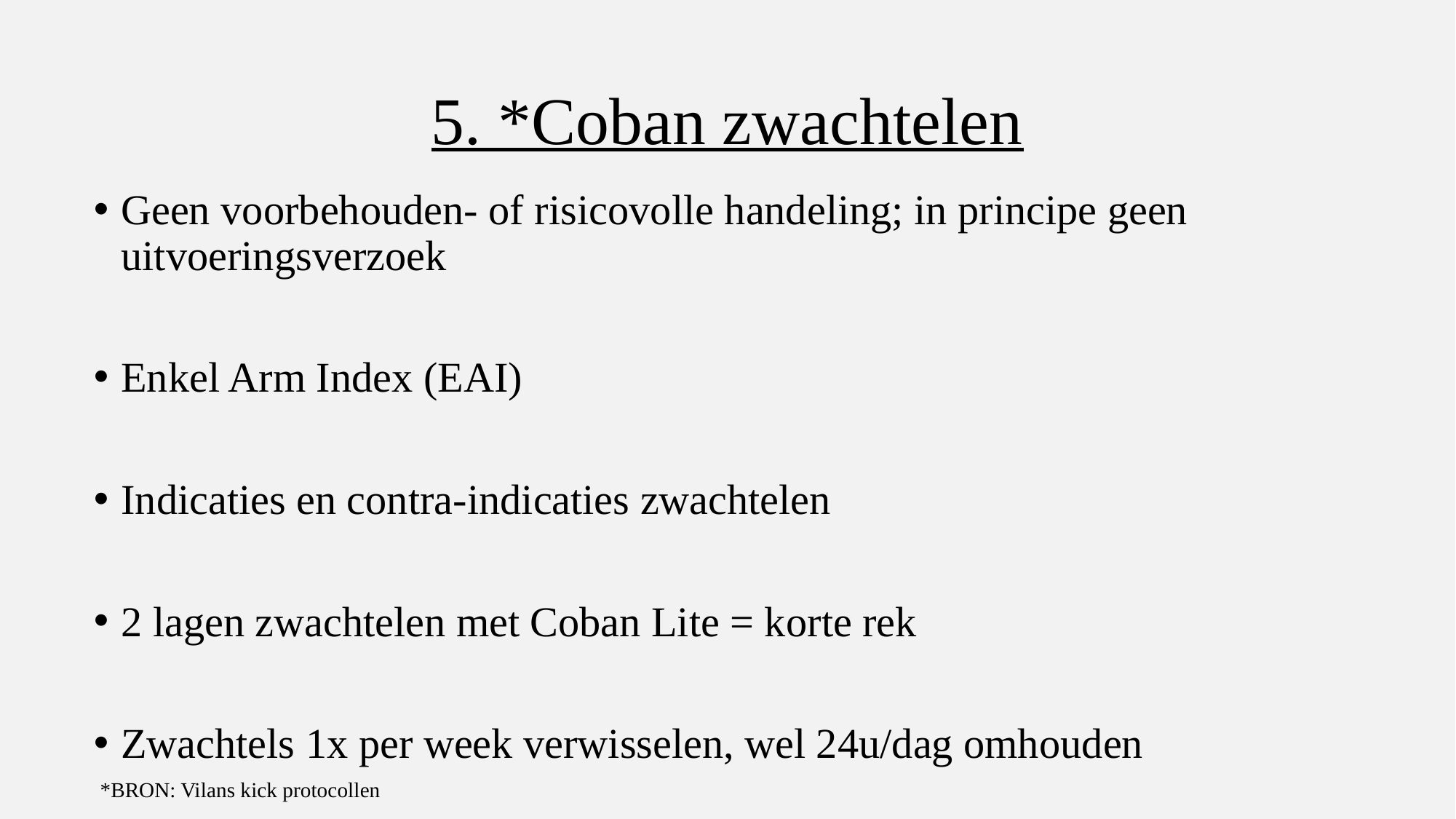

# 5. *Coban zwachtelen

Geen voorbehouden- of risicovolle handeling; in principe geen uitvoeringsverzoek

Enkel Arm Index (EAI)

Indicaties en contra-indicaties zwachtelen

2 lagen zwachtelen met Coban Lite = korte rek

Zwachtels 1x per week verwisselen, wel 24u/dag omhouden

*BRON: Vilans kick protocollen